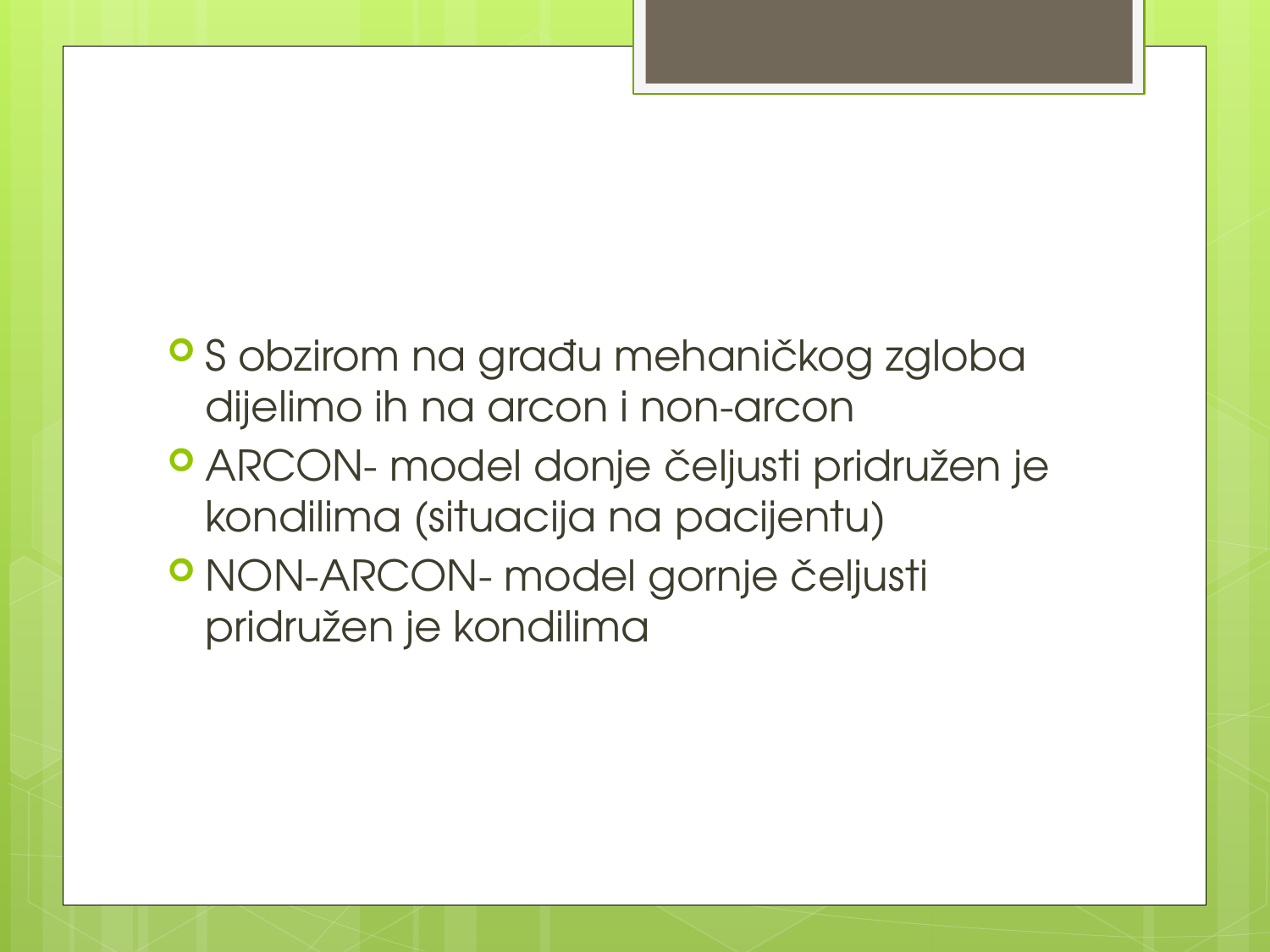

#
S obzirom na građu mehaničkog zgloba dijelimo ih na arcon i non-arcon
ARCON- model donje čeljusti pridružen je kondilima (situacija na pacijentu)
NON-ARCON- model gornje čeljusti pridružen je kondilima